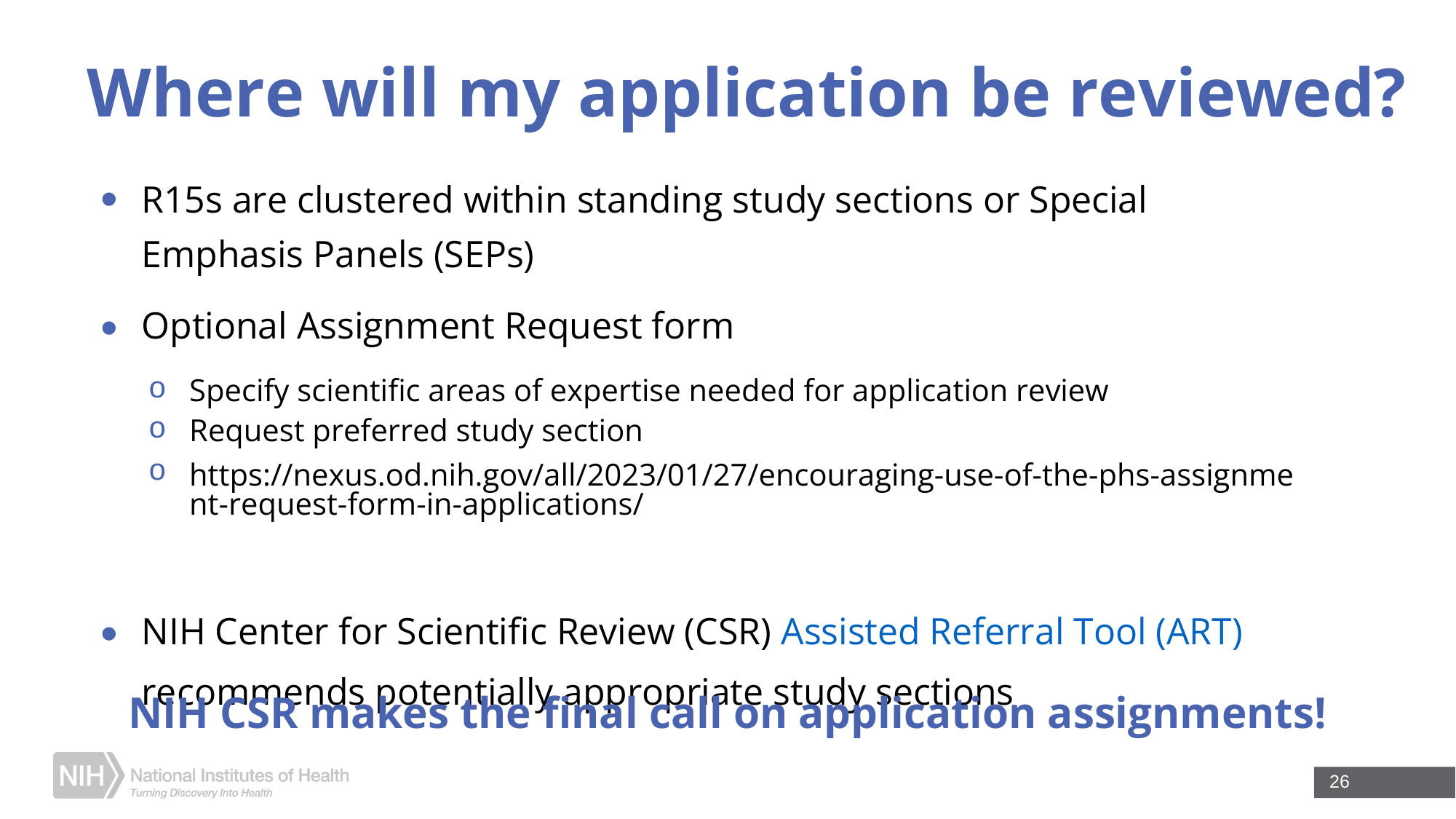

# Where will my application be reviewed?
R15s are clustered within standing study sections or Special Emphasis Panels (SEPs)
Optional Assignment Request form
Specify scientific areas of expertise needed for application review
Request preferred study section
https://nexus.od.nih.gov/all/2023/01/27/encouraging-use-of-the-phs-assignment-request-form-in-applications/

NIH Center for Scientific Review (CSR) Assisted Referral Tool (ART) recommends potentially appropriate study sections

NIH CSR makes the final call on application assignments!
26